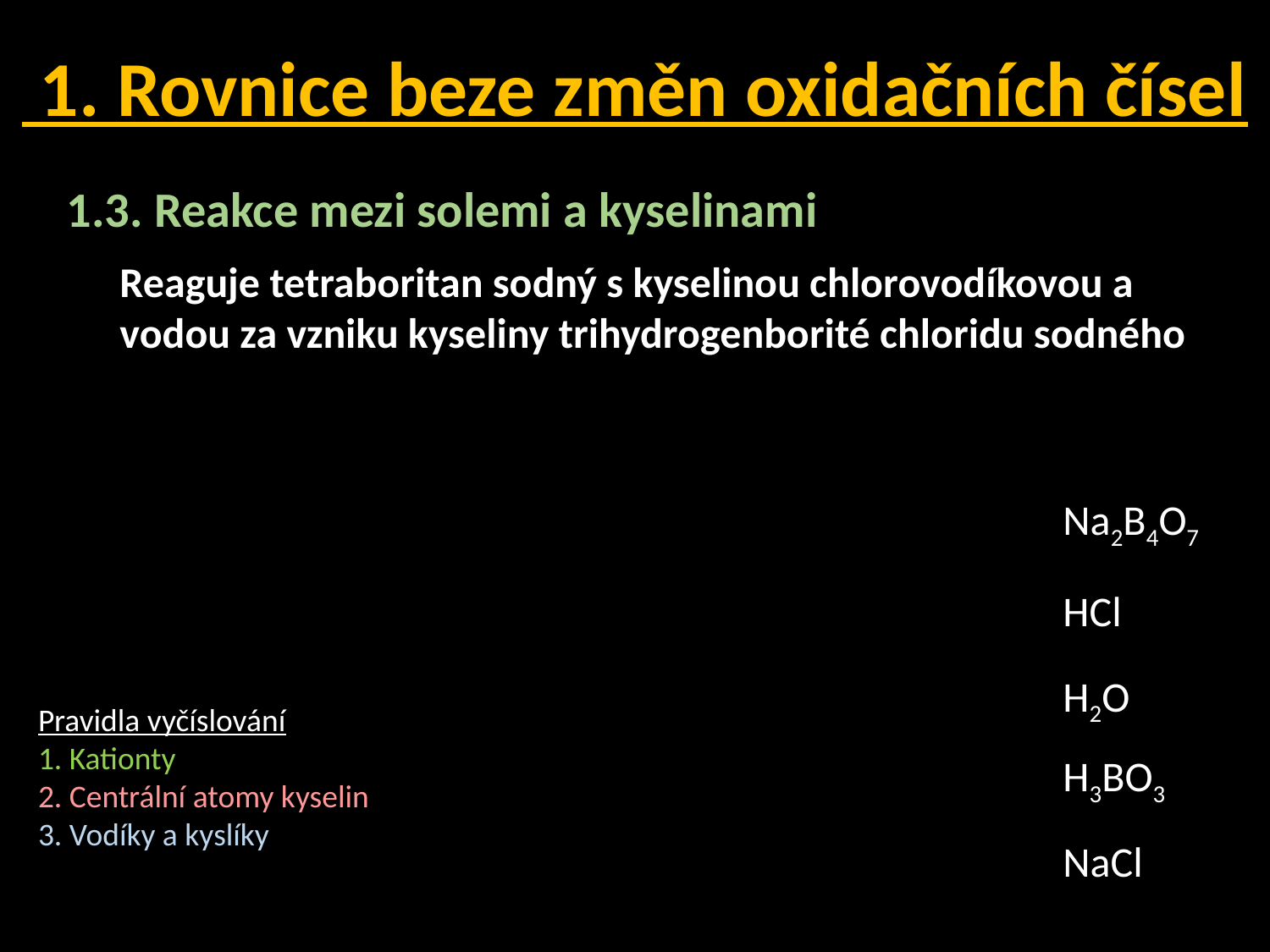

1. Rovnice beze změn oxidačních čísel
1.3. Reakce mezi solemi a kyselinami
Reaguje tetraboritan sodný s kyselinou chlorovodíkovou a vodou za vzniku kyseliny trihydrogenborité chloridu sodného
Na2B4O7
HCl

Pravidla vyčíslování
1. Kationty
2. Centrální atomy kyselin
3. Vodíky a kyslíky

H2O
H3BO3
NaCl